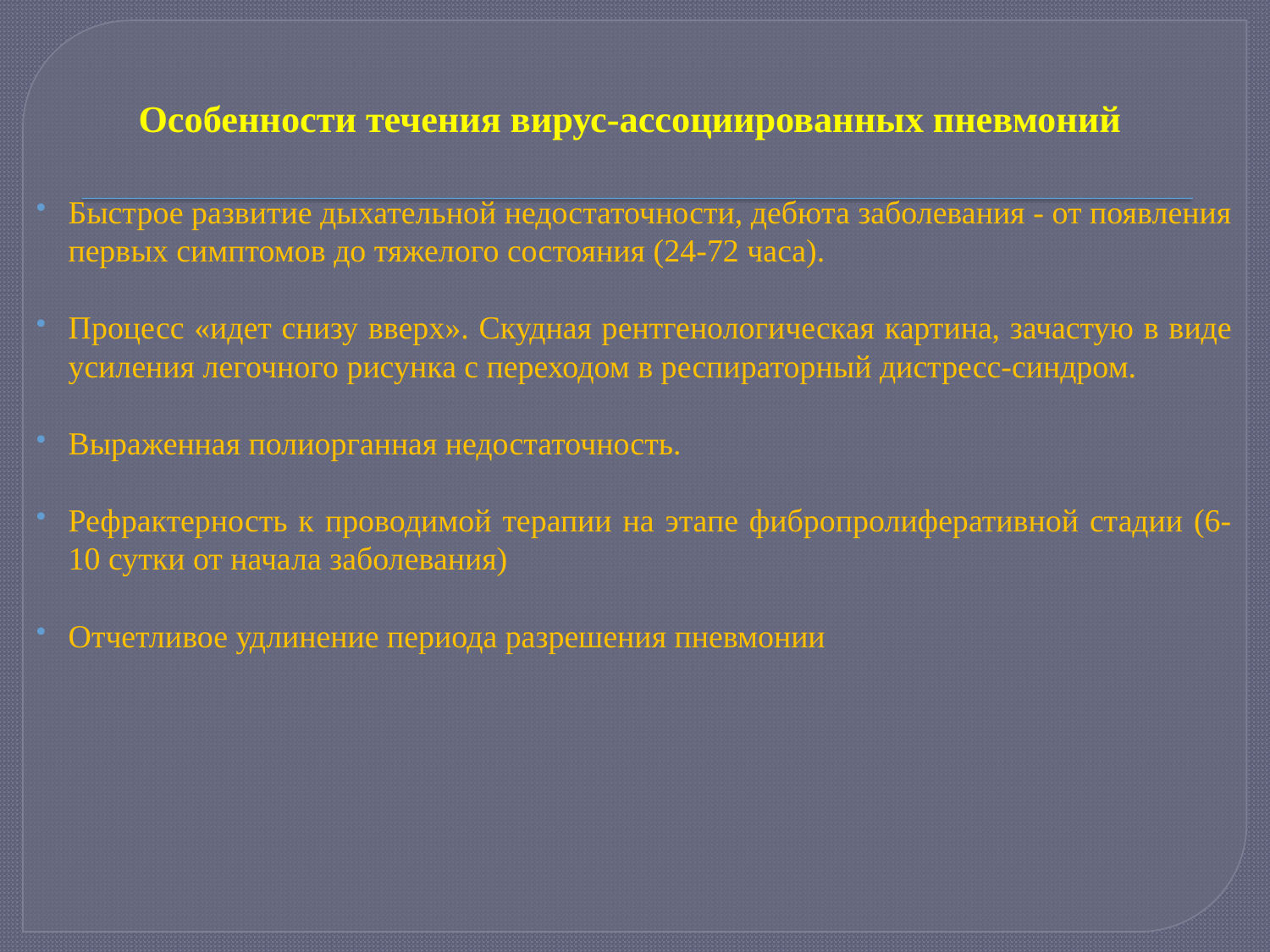

Особенности течения вирус-ассоциированных пневмоний

Быстрое развитие дыхательной недостаточности, дебюта заболевания - от появления первых симптомов до тяжелого состояния (24-72 часа).

Процесс «идет снизу вверх». Скудная рентгенологическая картина, зачастую в виде усиления легочного рисунка с переходом в респираторный дистресс-синдром.

Выраженная полиорганная недостаточность.

Рефрактерность к проводимой терапии на этапе фибропролиферативной стадии (6-10 сутки от начала заболевания)

Отчетливое удлинение периода разрешения пневмонии